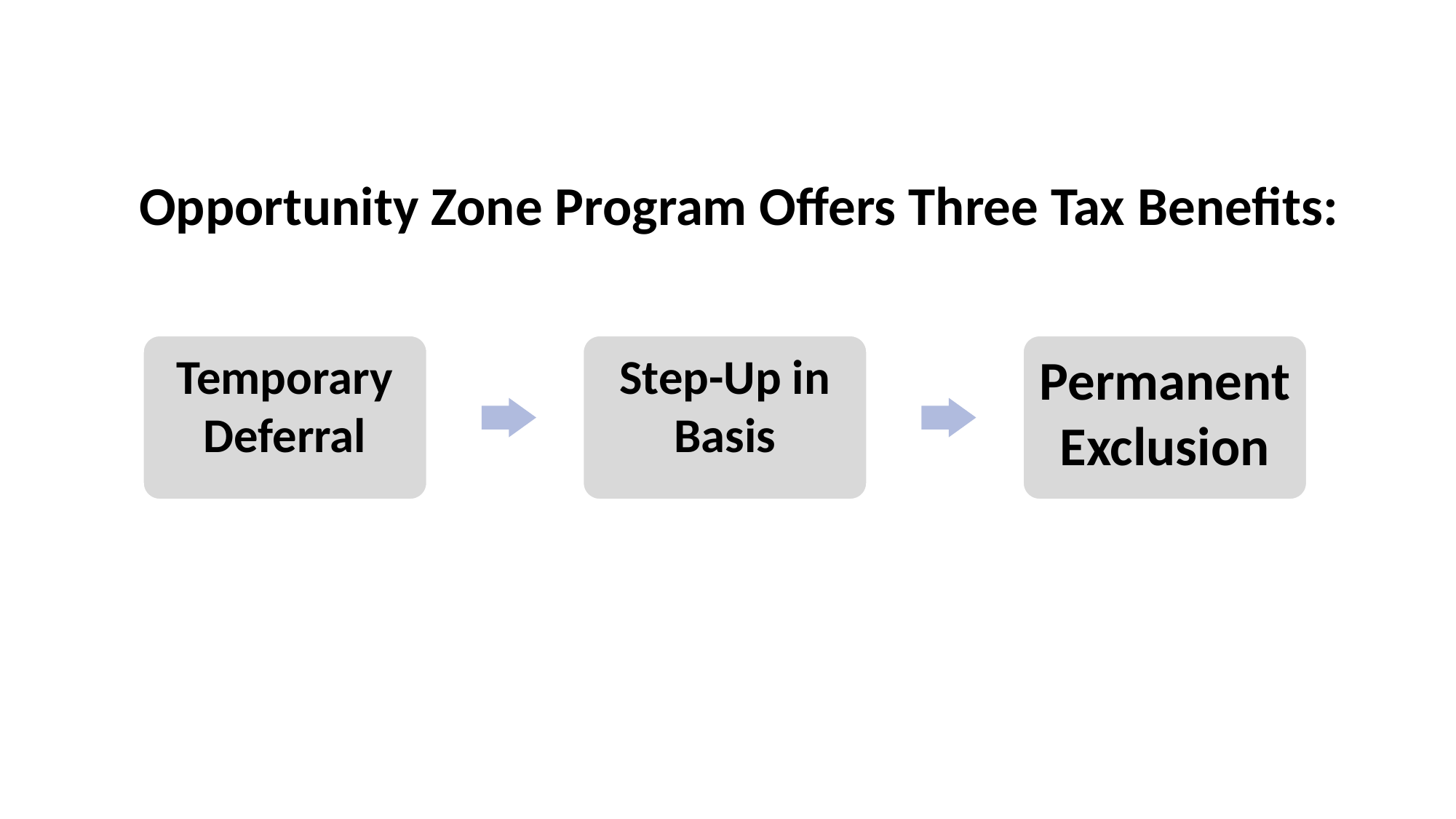

Opportunity Zone Program Offers Three Tax Benefits:
Temporary Deferral
Step-Up in Basis
Permanent Exclusion